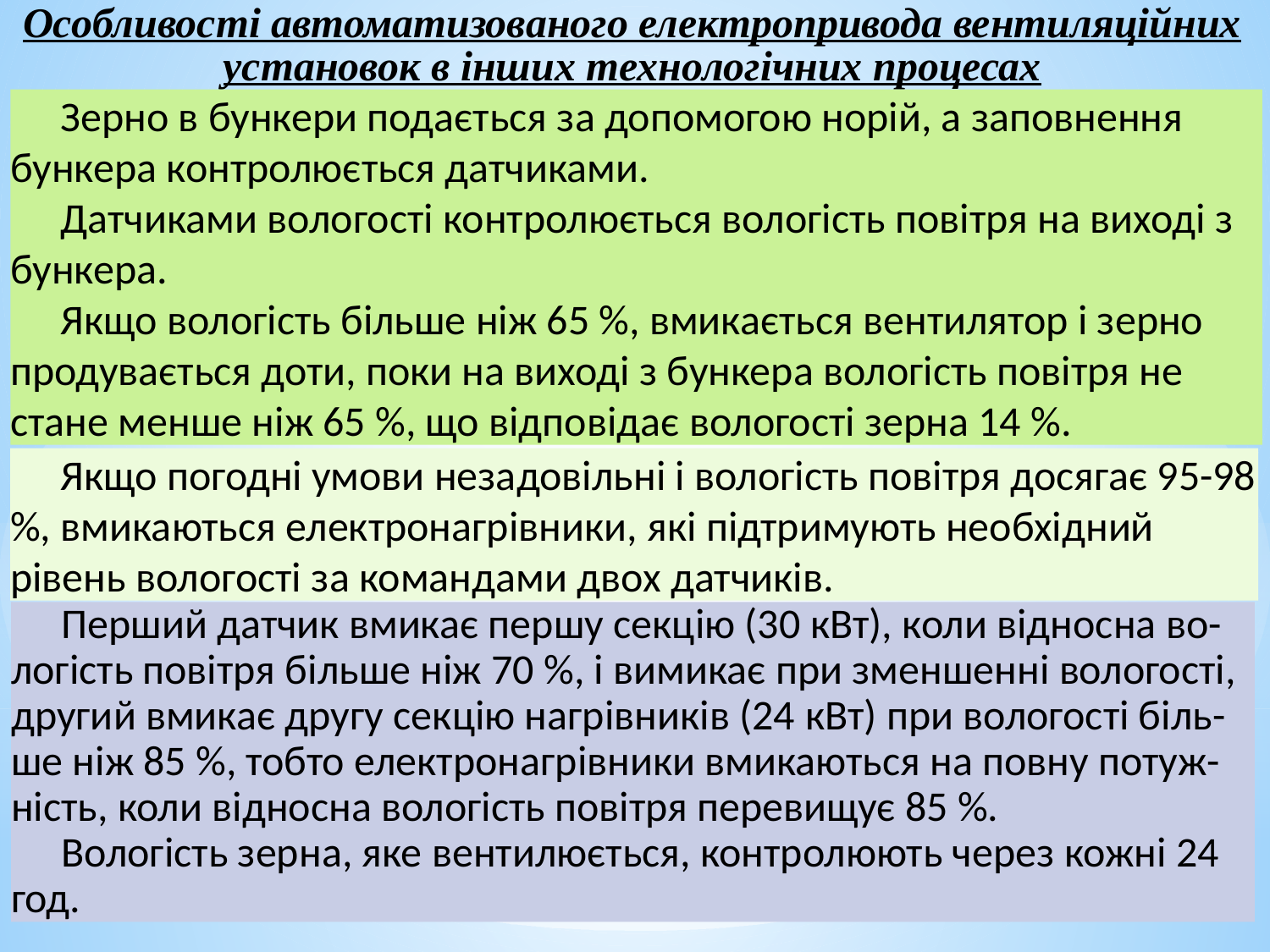

Особливості автоматизованого електропривода вентиляційних установок в інших технологічних процесах
Зерно в бункери подається за допомогою норій, а заповнення бункера контролюється датчиками.
Датчиками вологості контролюється вологість повітря на виході з бункера.
Якщо вологість більше ніж 65 %, вмикається вентилятор і зерно продувається доти, поки на виході з бункера вологість повітря не стане менше ніж 65 %, що відповідає вологості зерна 14 %.
Якщо погодні умови незадовільні і вологість повітря досягає 95-98 %, вмикаються електронагрівники, які підтримують необхідний рівень вологості за командами двох датчиків.
Перший датчик вмикає першу секцію (30 кВт), коли відносна во-логість повітря більше ніж 70 %, і вимикає при зменшенні вологості, другий вмикає другу секцію нагрівників (24 кВт) при вологості біль-ше ніж 85 %, тобто електронагрівники вмикаються на повну потуж-ність, коли відносна вологість повітря перевищує 85 %.
Вологість зерна, яке вентилюється, контролюють через кожні 24 год.